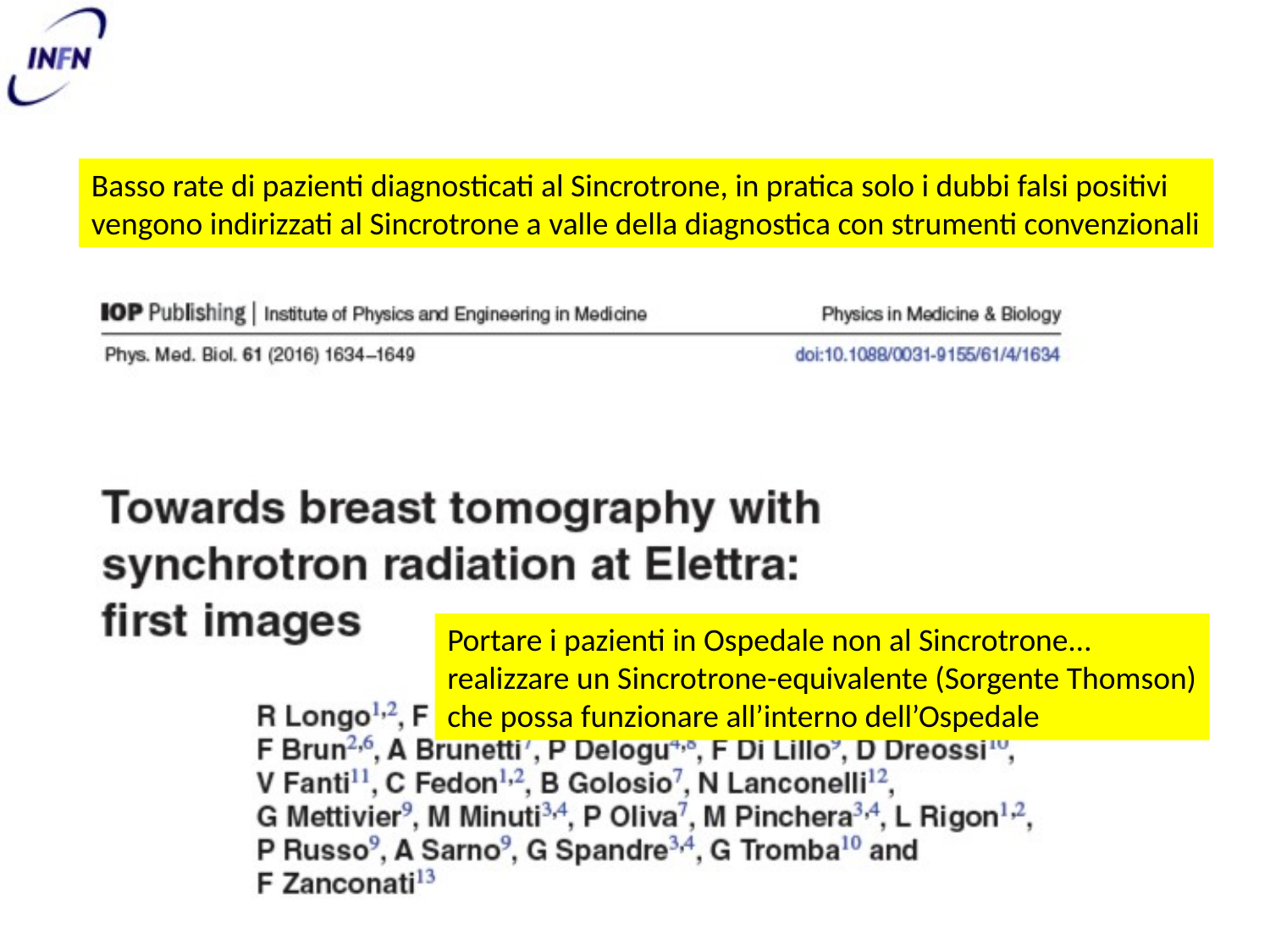

Basso rate di pazienti diagnosticati al Sincrotrone, in pratica solo i dubbi falsi positivi
vengono indirizzati al Sincrotrone a valle della diagnostica con strumenti convenzionali
Portare i pazienti in Ospedale non al Sincrotrone…
realizzare un Sincrotrone-equivalente (Sorgente Thomson)
che possa funzionare all’interno dell’Ospedale